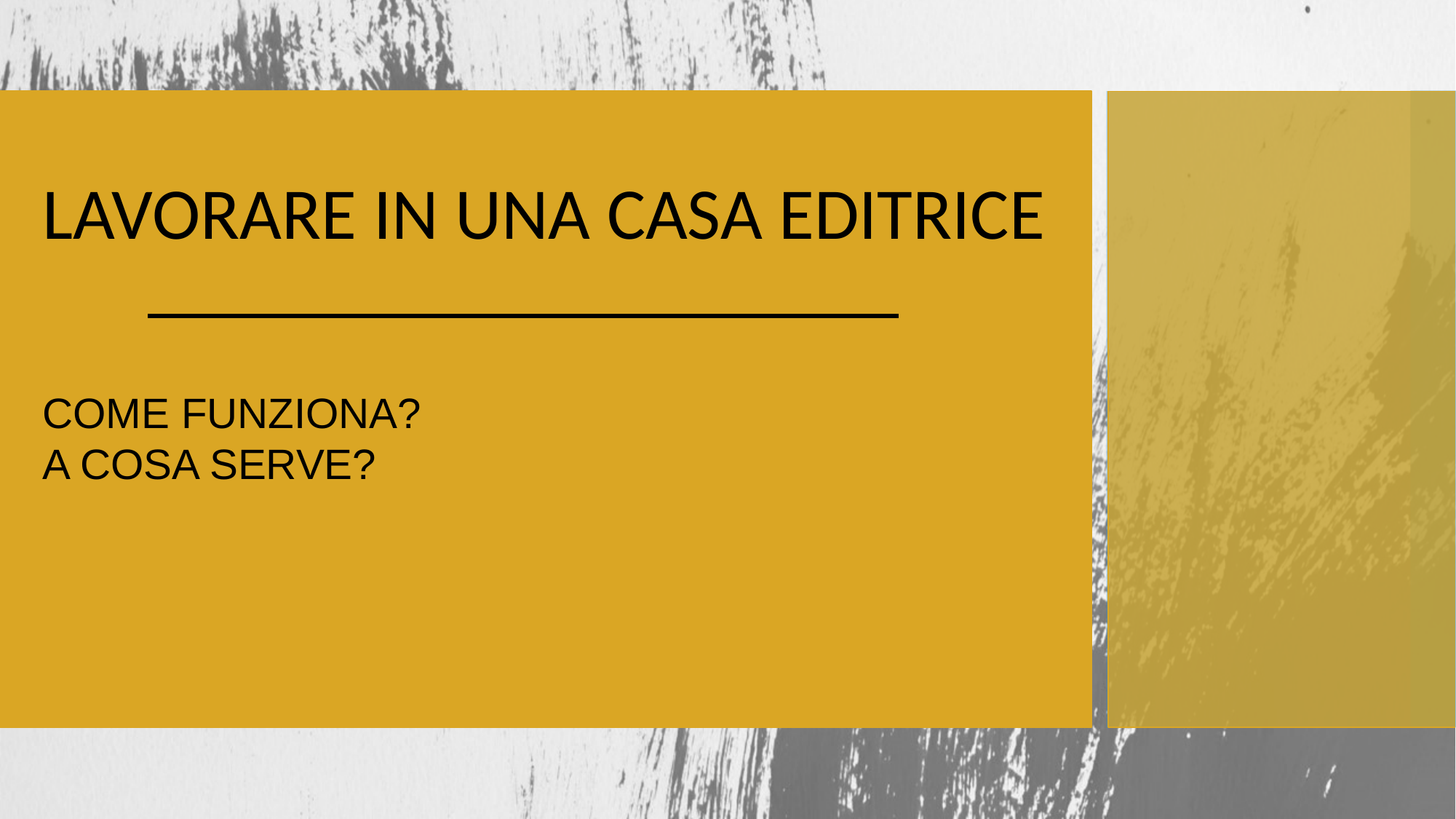

LAVORARE IN UNA CASA EDITRICE
COME FUNZIONA?
A COSA SERVE?